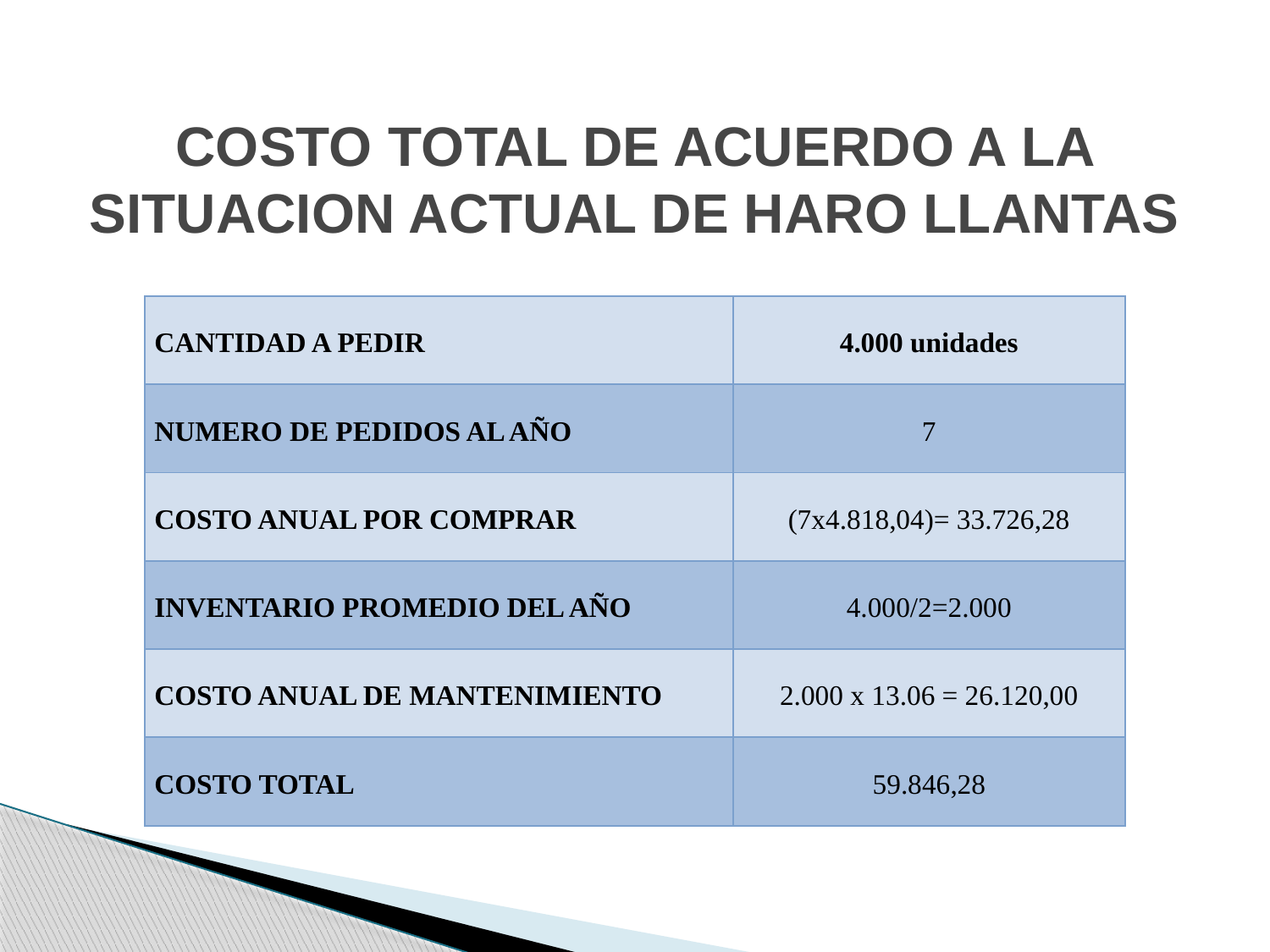

# COSTO TOTAL DE ACUERDO A LA SITUACION ACTUAL DE HARO LLANTAS
| CANTIDAD A PEDIR | 4.000 unidades |
| --- | --- |
| NUMERO DE PEDIDOS AL AÑO | 7 |
| COSTO ANUAL POR COMPRAR | (7x4.818,04)= 33.726,28 |
| INVENTARIO PROMEDIO DEL AÑO | 4.000/2=2.000 |
| COSTO ANUAL DE MANTENIMIENTO | 2.000 x 13.06 = 26.120,00 |
| COSTO TOTAL | 59.846,28 |